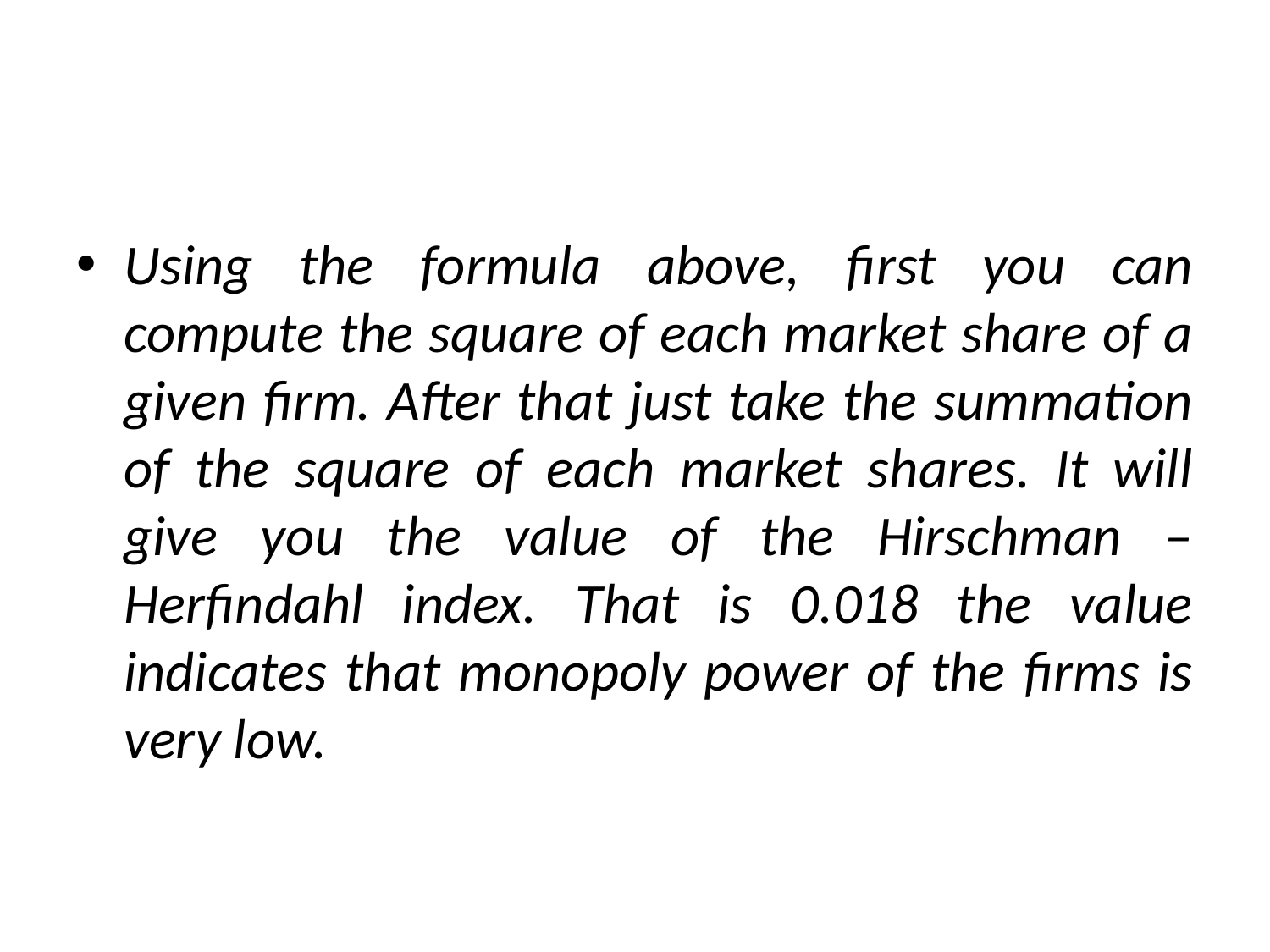

#
Using the formula above, first you can compute the square of each market share of a given firm. After that just take the summation of the square of each market shares. It will give you the value of the Hirschman – Herfindahl index. That is 0.018 the value indicates that monopoly power of the firms is very low.